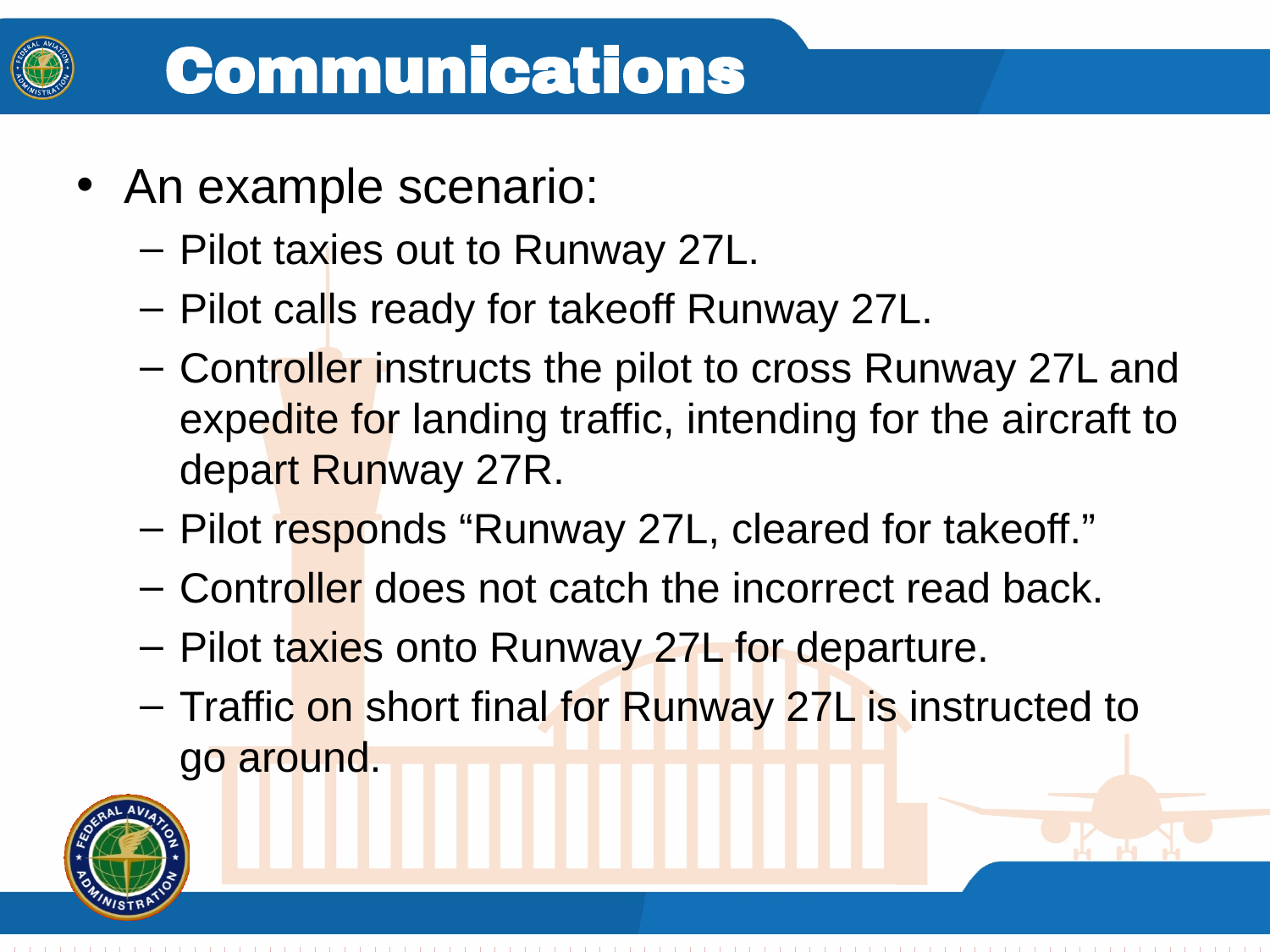

# Communications
An example scenario:
Pilot taxies out to Runway 27L.
Pilot calls ready for takeoff Runway 27L.
Controller instructs the pilot to cross Runway 27L and expedite for landing traffic, intending for the aircraft to depart Runway 27R.
Pilot responds “Runway 27L, cleared for takeoff.”
Controller does not catch the incorrect read back.
Pilot taxies onto Runway 27L for departure.
Traffic on short final for Runway 27L is instructed to go around.